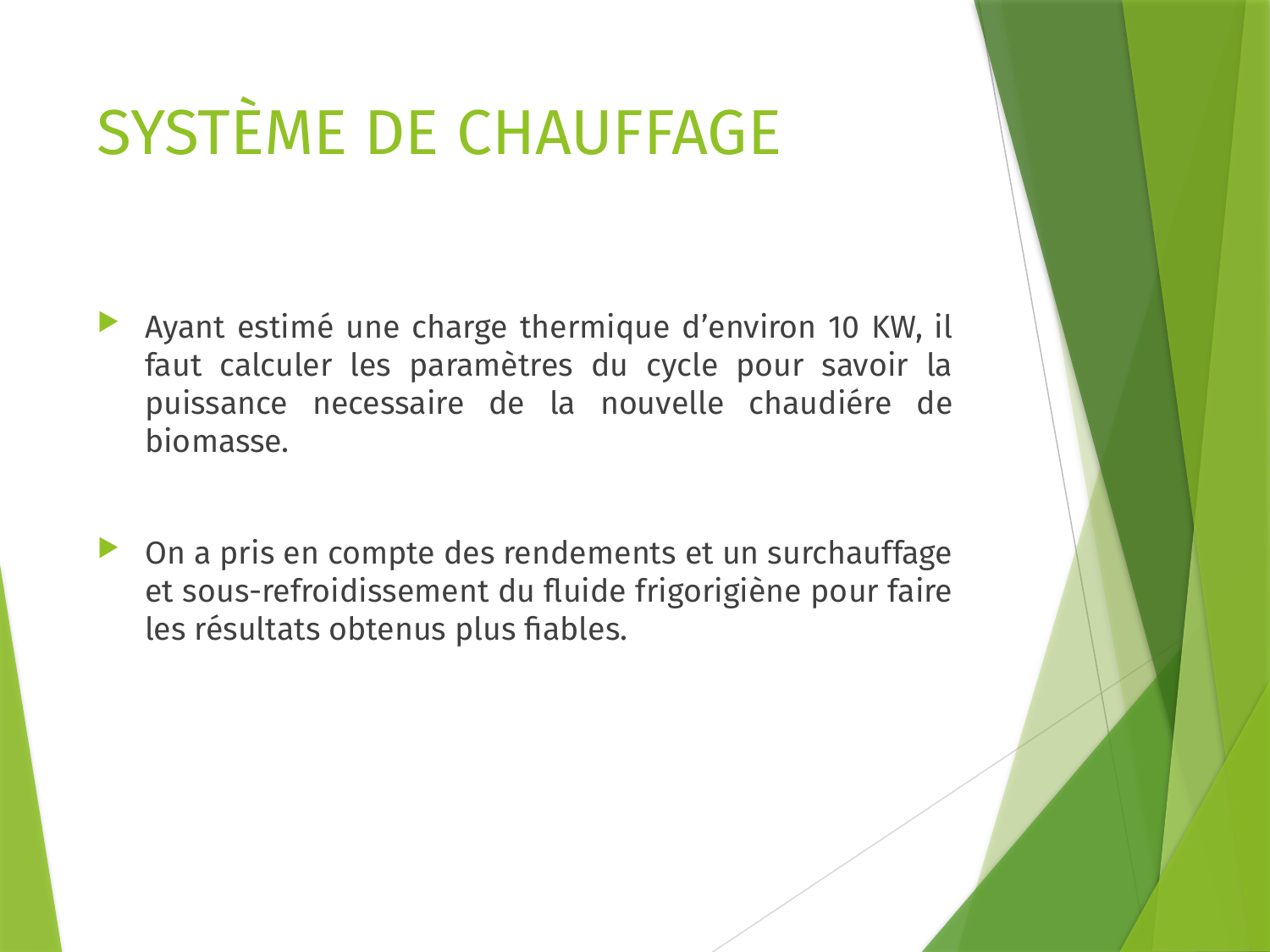

# SYSTÈME DE CHAUFFAGE
Ayant estimé une charge thermique d’environ 10 KW, il faut calculer les paramètres du cycle pour savoir la puissance necessaire de la nouvelle chaudiére de biomasse.

On a pris en compte des rendements et un surchauffage et sous-refroidissement du fluide frigorigiène pour faire les résultats obtenus plus fiables.